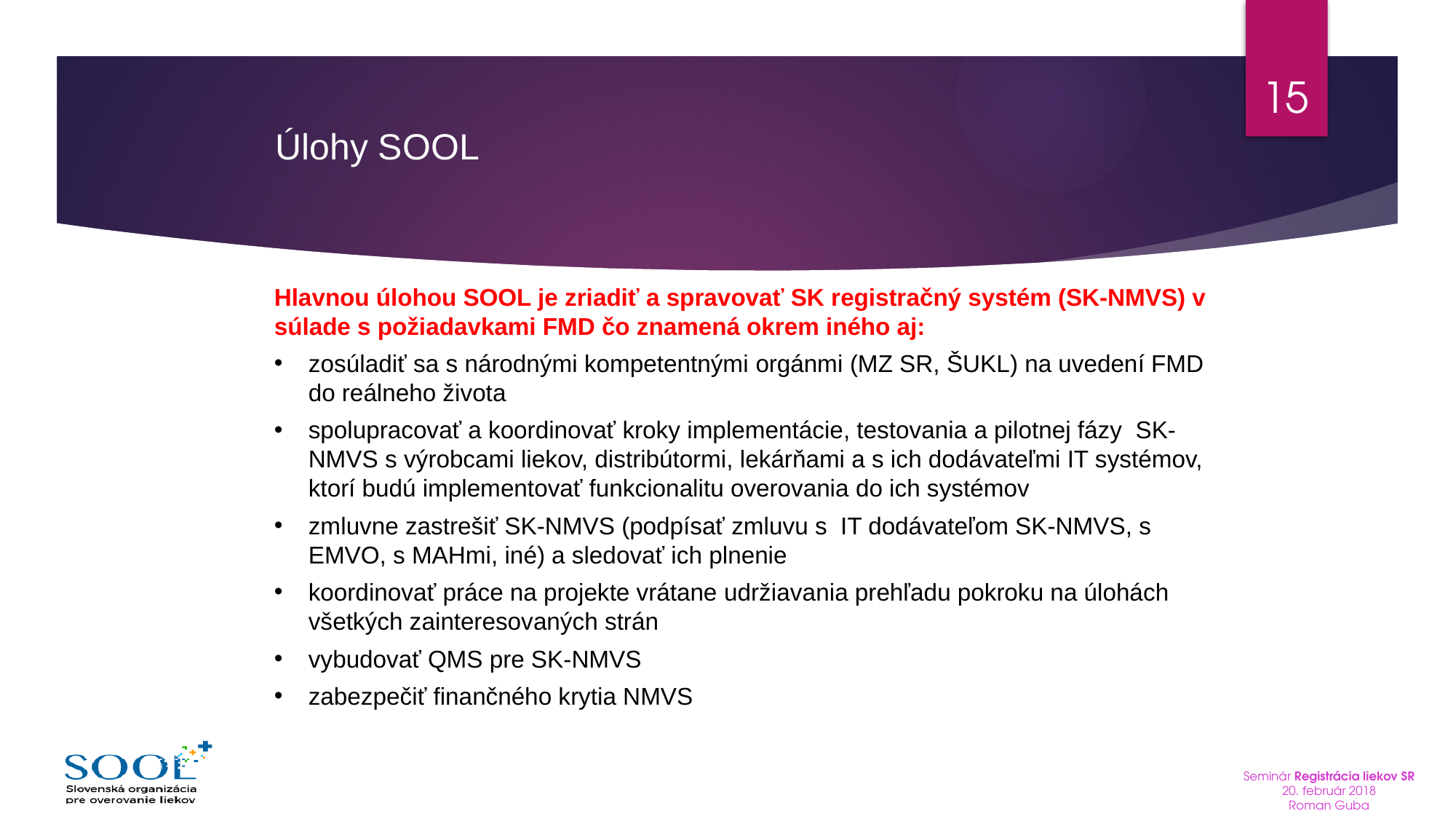

15
Úlohy SOOL
Hlavnou úlohou SOOL je zriadiť a spravovať SK registračný systém (SK-NMVS) v súlade s požiadavkami FMD čo znamená okrem iného aj:
zosúladiť sa s národnými kompetentnými orgánmi (MZ SR, ŠUKL) na uvedení FMD do reálneho života
spolupracovať a koordinovať kroky implementácie, testovania a pilotnej fázy  SK-NMVS s výrobcami liekov, distribútormi, lekárňami a s ich dodávateľmi IT systémov, ktorí budú implementovať funkcionalitu overovania do ich systémov
zmluvne zastrešiť SK-NMVS (podpísať zmluvu s  IT dodávateľom SK-NMVS, s EMVO, s MAHmi, iné) a sledovať ich plnenie
koordinovať práce na projekte vrátane udržiavania prehľadu pokroku na úlohách všetkých zainteresovaných strán
vybudovať QMS pre SK-NMVS
zabezpečiť finančného krytia NMVS